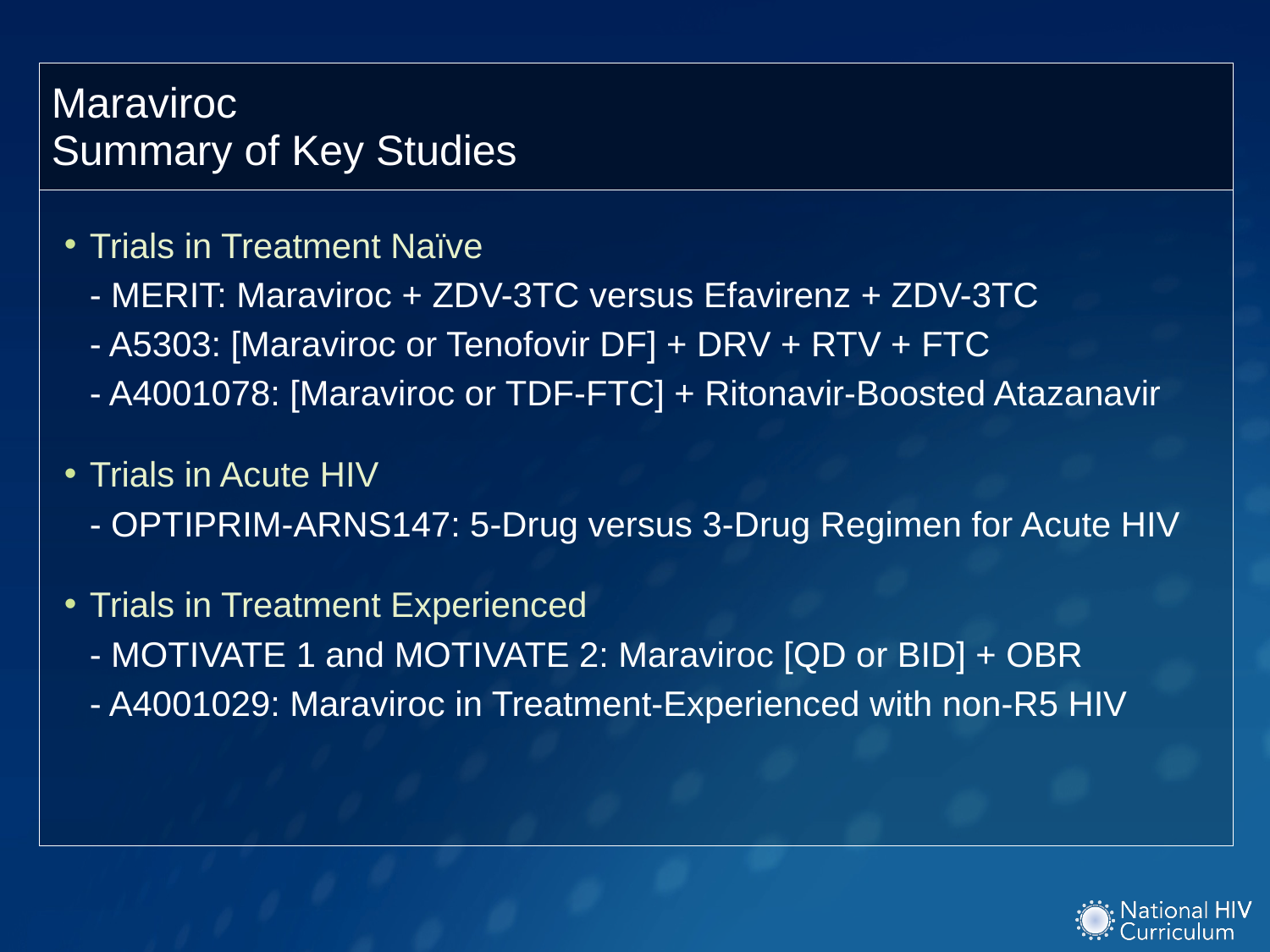

Maraviroc
Summary of Key Studies
Trials in Treatment Naïve
- MERIT: Maraviroc + ZDV-3TC versus Efavirenz + ZDV-3TC
- A5303: [Maraviroc or Tenofovir DF] + DRV + RTV + FTC
- A4001078: [Maraviroc or TDF-FTC] + Ritonavir-Boosted Atazanavir
Trials in Acute HIV
- OPTIPRIM-ARNS147: 5-Drug versus 3-Drug Regimen for Acute HIV
Trials in Treatment Experienced
- MOTIVATE 1 and MOTIVATE 2: Maraviroc [QD or BID] + OBR
- A4001029: Maraviroc in Treatment-Experienced with non-R5 HIV